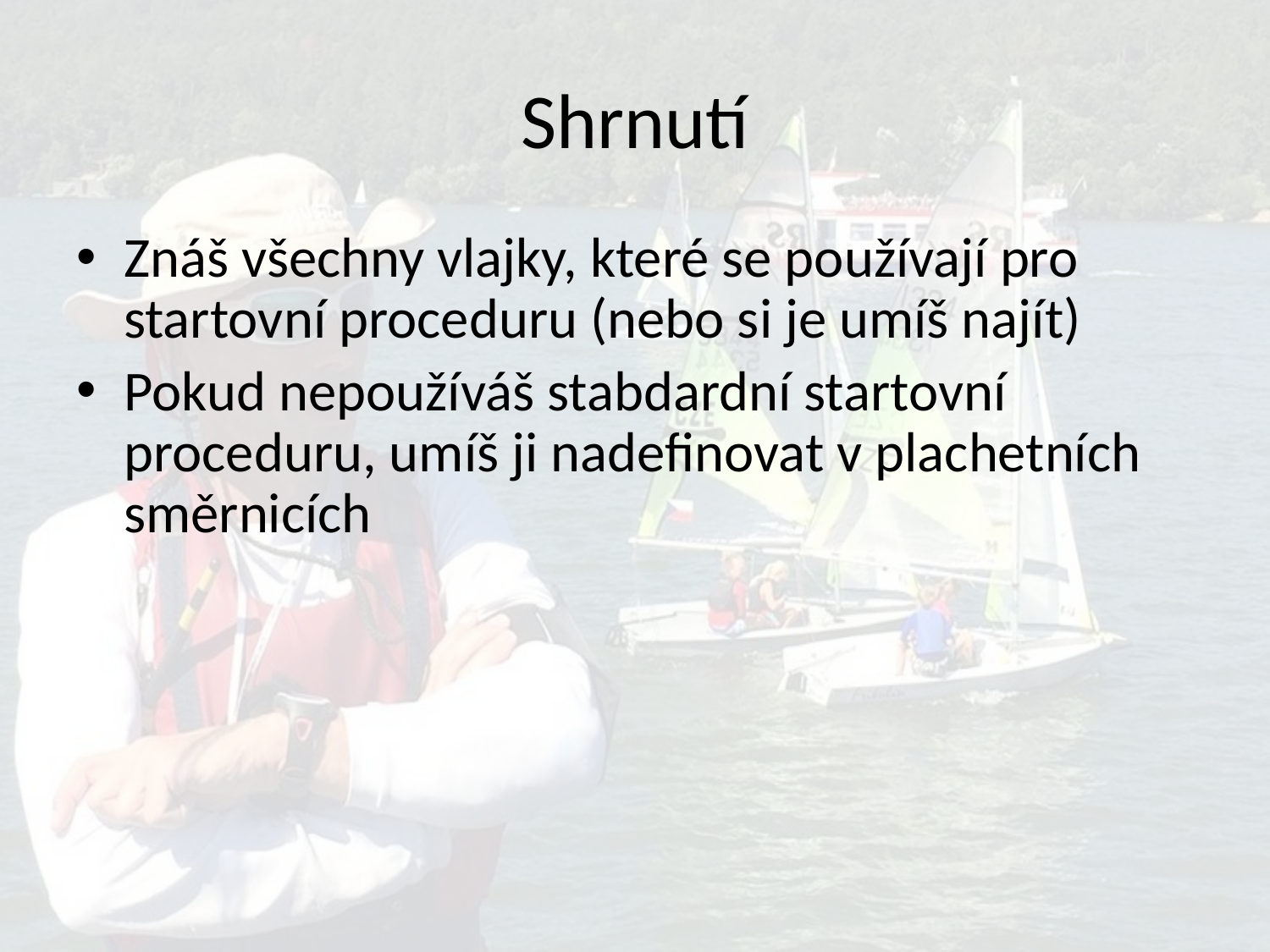

# Shrnutí
Znáš všechny vlajky, které se používají pro startovní proceduru (nebo si je umíš najít)
Pokud nepoužíváš stabdardní startovní proceduru, umíš ji nadefinovat v plachetních směrnicích